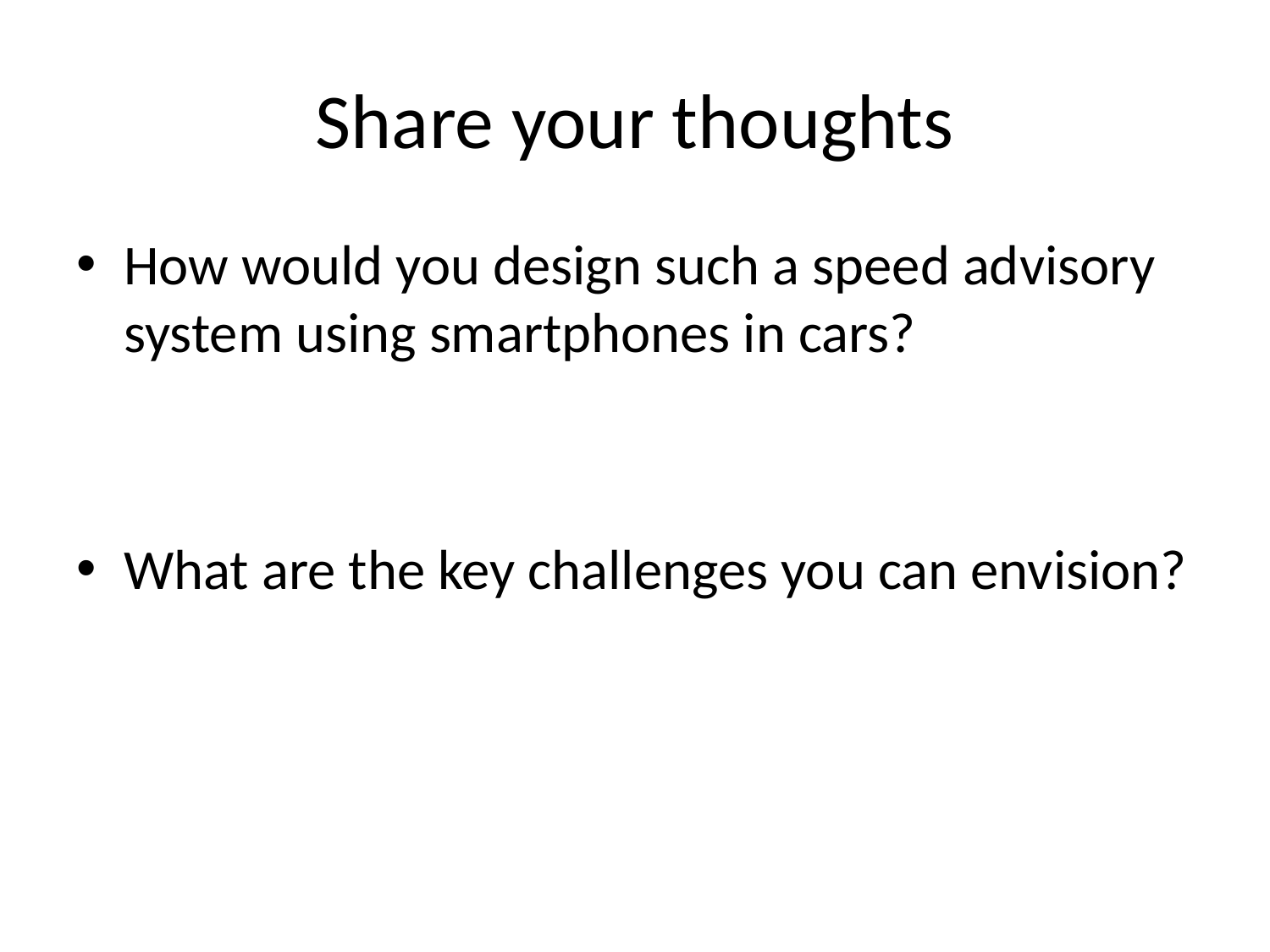

# Share your thoughts
How would you design such a speed advisory system using smartphones in cars?

What are the key challenges you can envision?